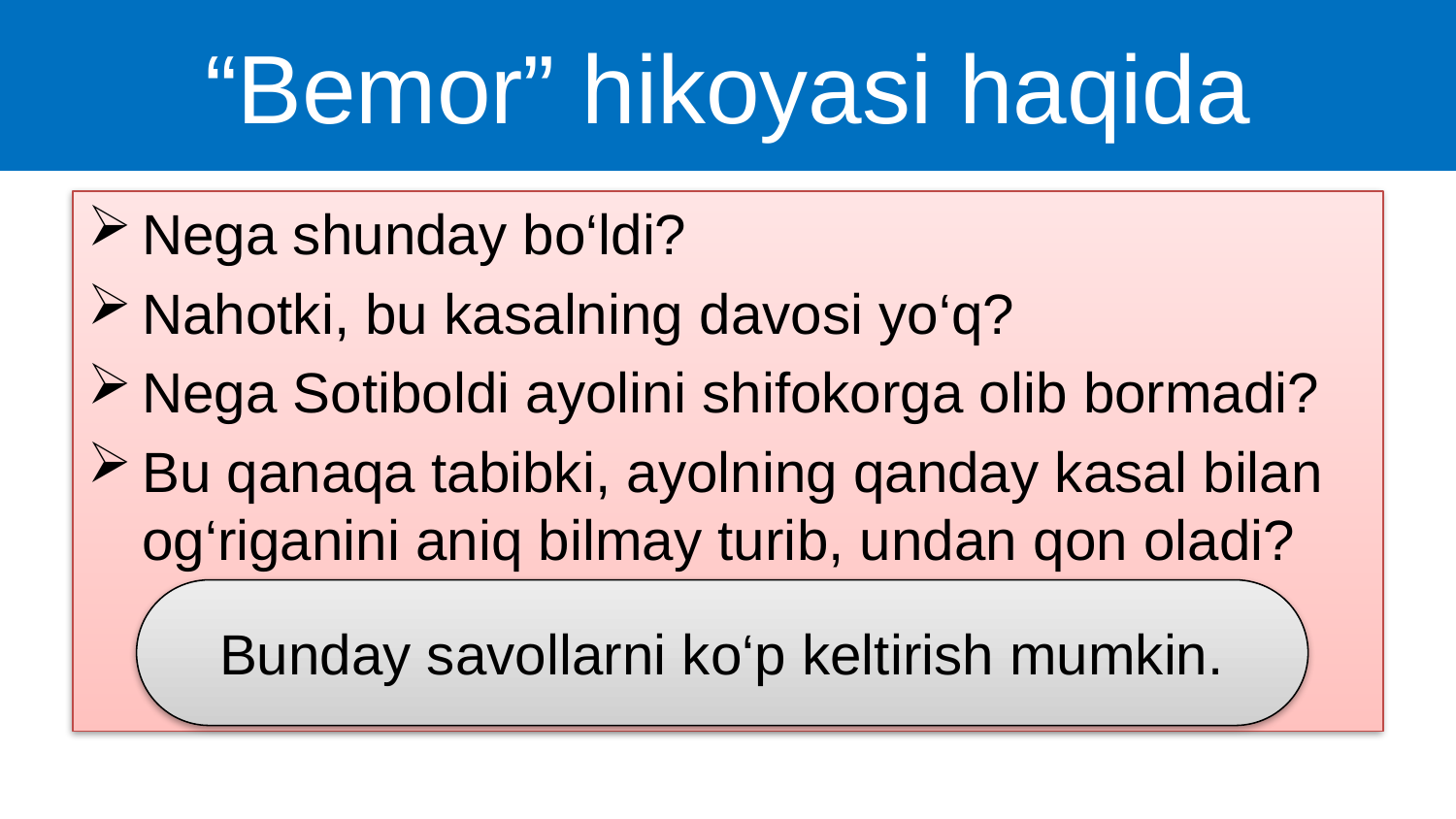

# “Bemor” hikoyasi haqida
Nega shunday bo‘ldi?
Nahotki, bu kasalning davosi yo‘q?
Nega Sotiboldi ayolini shifokorga olib bormadi?
Bu qanaqa tabibki, ayolning qanday kasal bilan og‘riganini aniq bilmay turib, undan qon oladi?
Bunday savollarni ko‘p keltirish mumkin.